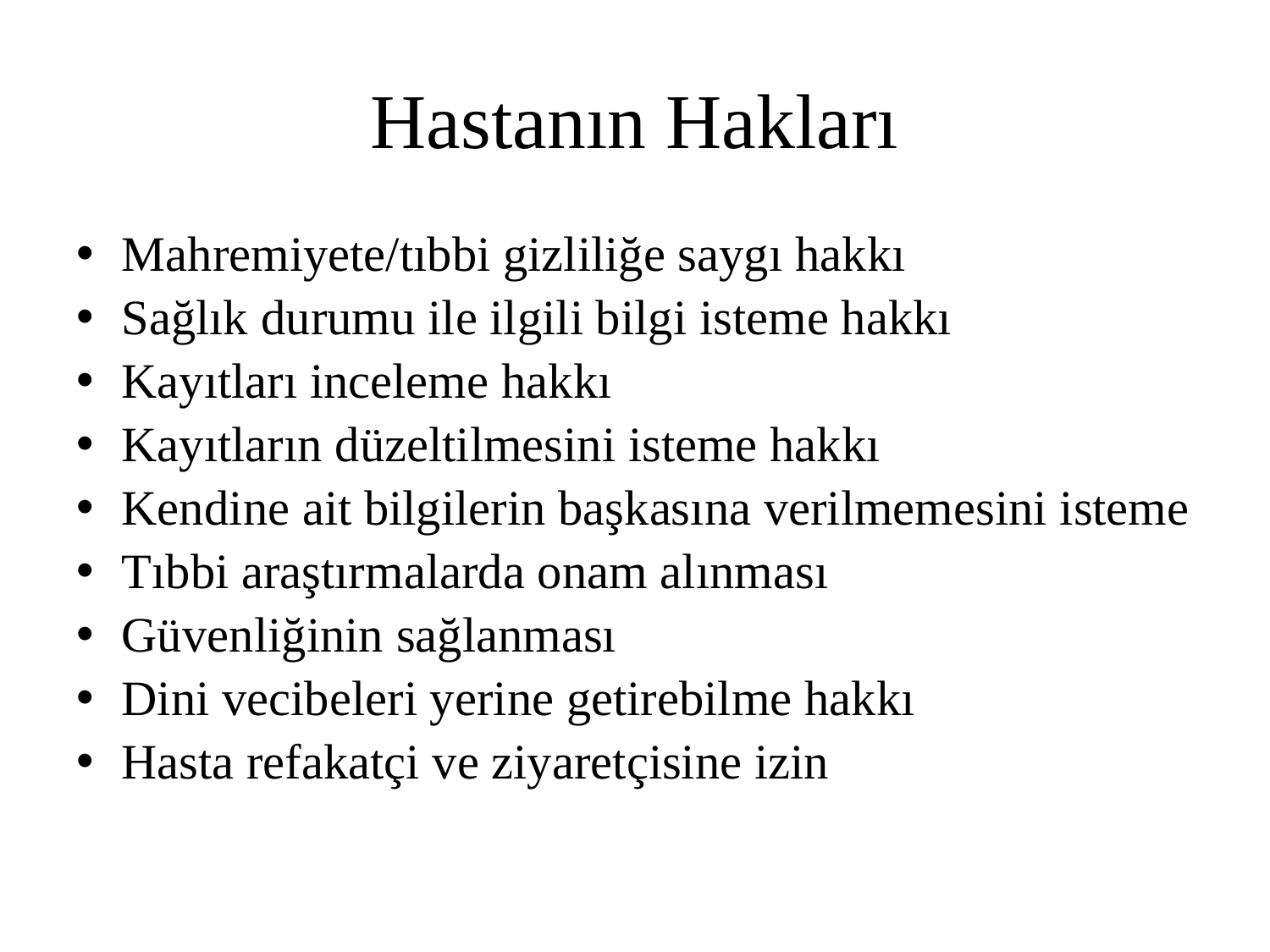

# Hastanın Hakları
Mahremiyete/tıbbi gizliliğe saygı hakkı
Sağlık durumu ile ilgili bilgi isteme hakkı
Kayıtları inceleme hakkı
Kayıtların düzeltilmesini isteme hakkı
Kendine ait bilgilerin başkasına verilmemesini isteme
Tıbbi araştırmalarda onam alınması
Güvenliğinin sağlanması
Dini vecibeleri yerine getirebilme hakkı
Hasta refakatçi ve ziyaretçisine izin